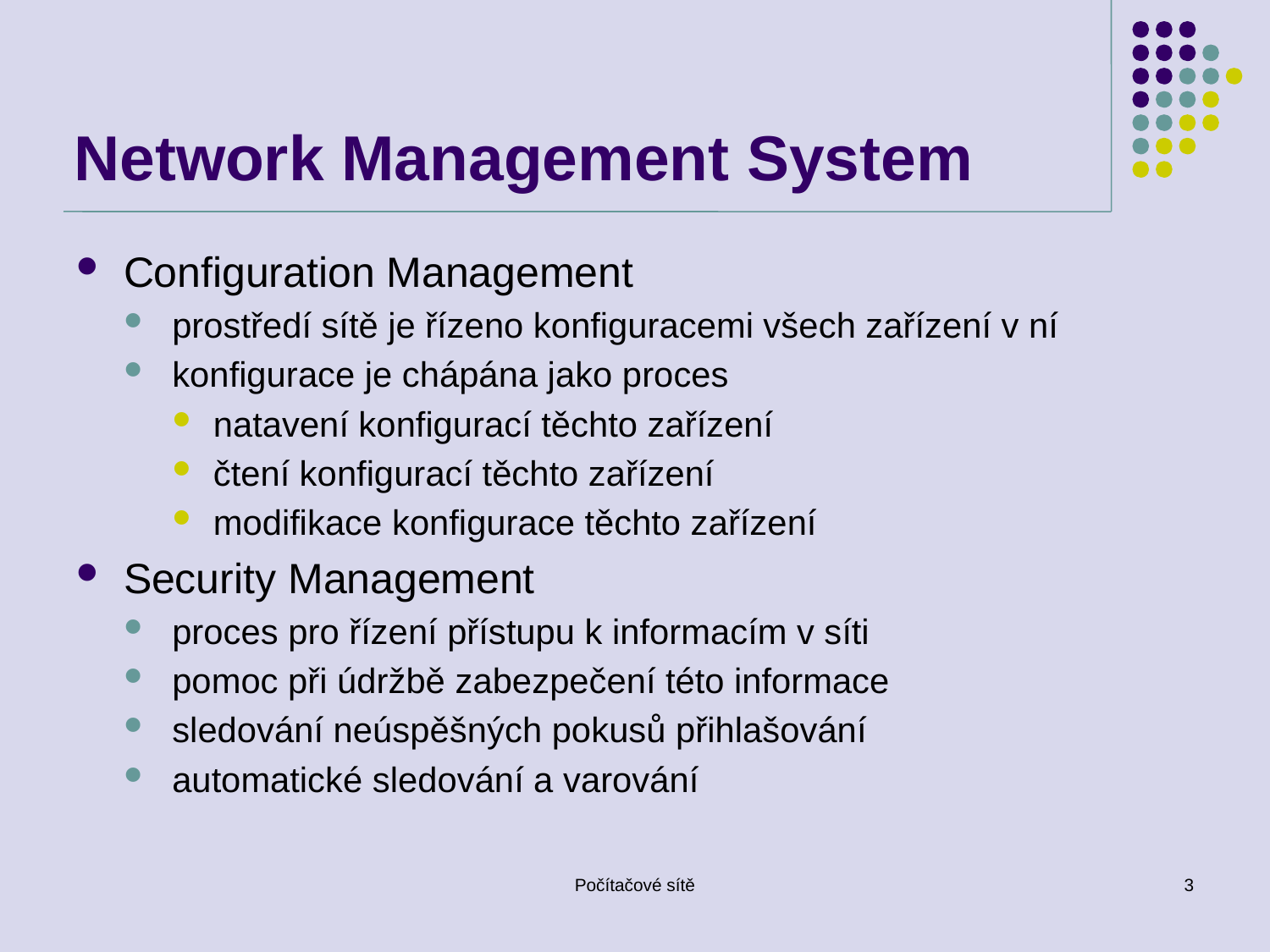

# Network Management System
Configuration Management
prostředí sítě je řízeno konfiguracemi všech zařízení v ní
konfigurace je chápána jako proces
natavení konfigurací těchto zařízení
čtení konfigurací těchto zařízení
modifikace konfigurace těchto zařízení
Security Management
proces pro řízení přístupu k informacím v síti
pomoc při údržbě zabezpečení této informace
sledování neúspěšných pokusů přihlašování
automatické sledování a varování
Počítačové sítě
3